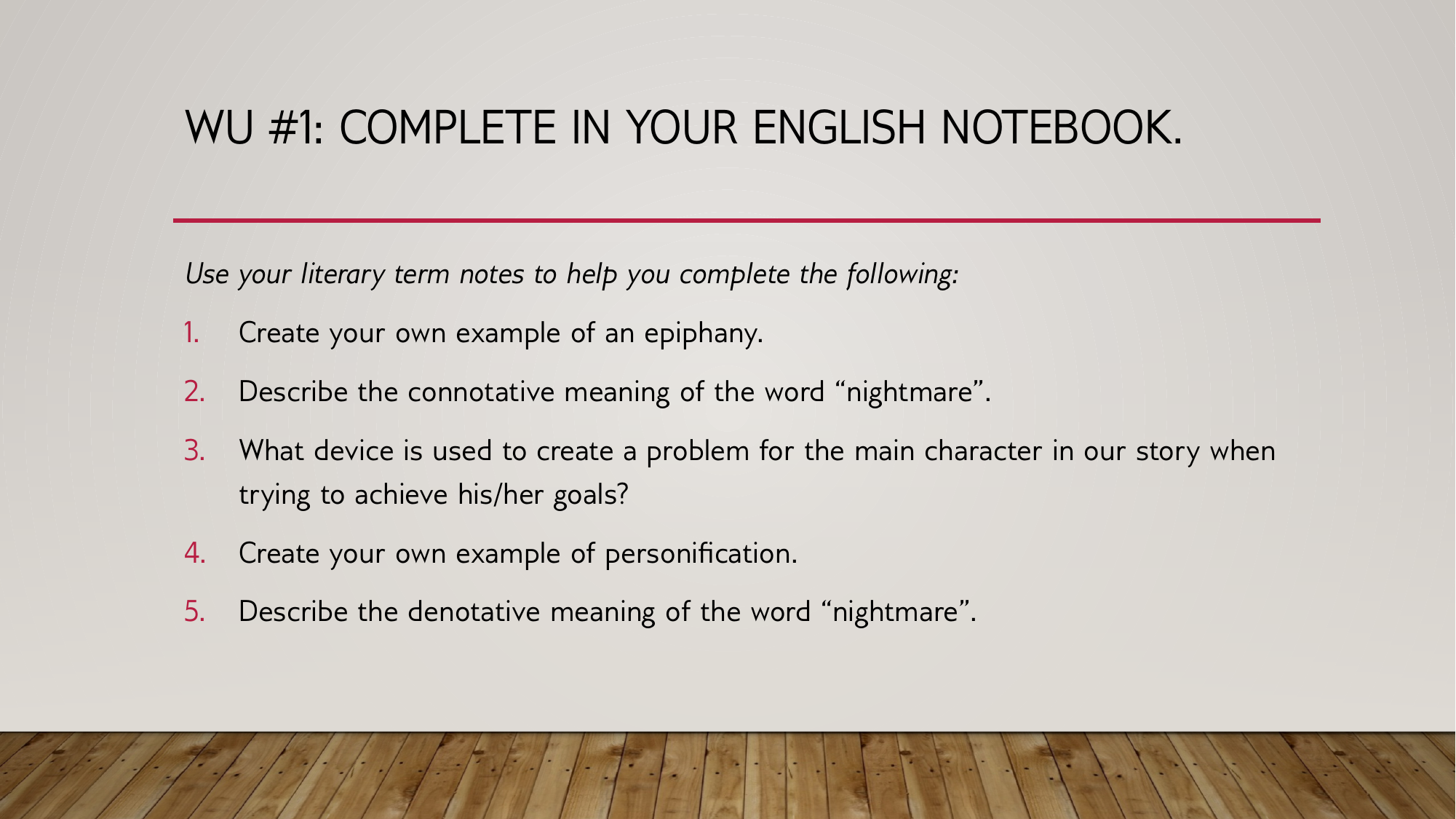

# Wu #1: complete in your English notebook.
Use your literary term notes to help you complete the following:
Create your own example of an epiphany.
Describe the connotative meaning of the word “nightmare”.
What device is used to create a problem for the main character in our story when trying to achieve his/her goals?
Create your own example of personification.
Describe the denotative meaning of the word “nightmare”.